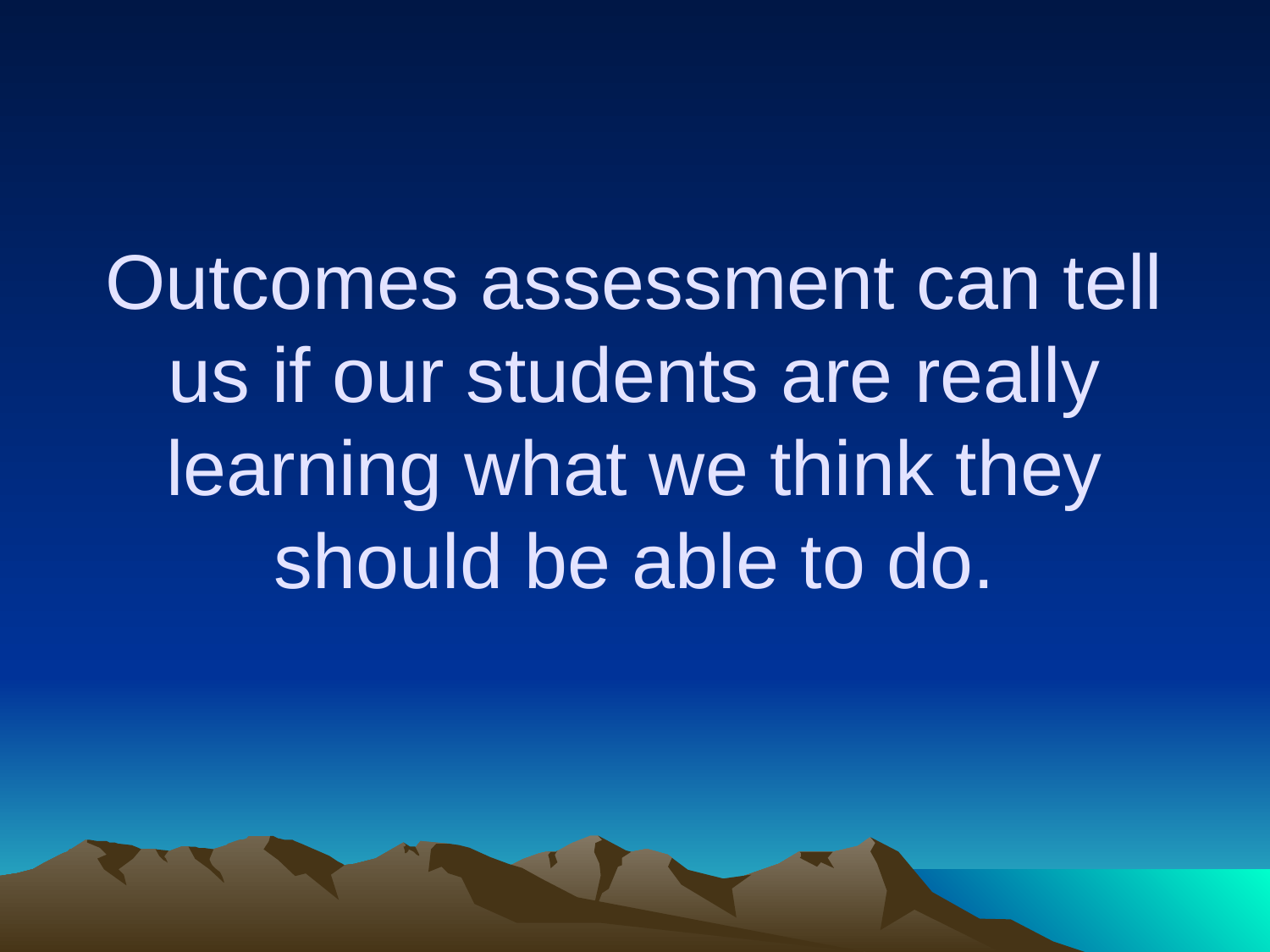

# Outcomes assessment can tell us if our students are really learning what we think they should be able to do.